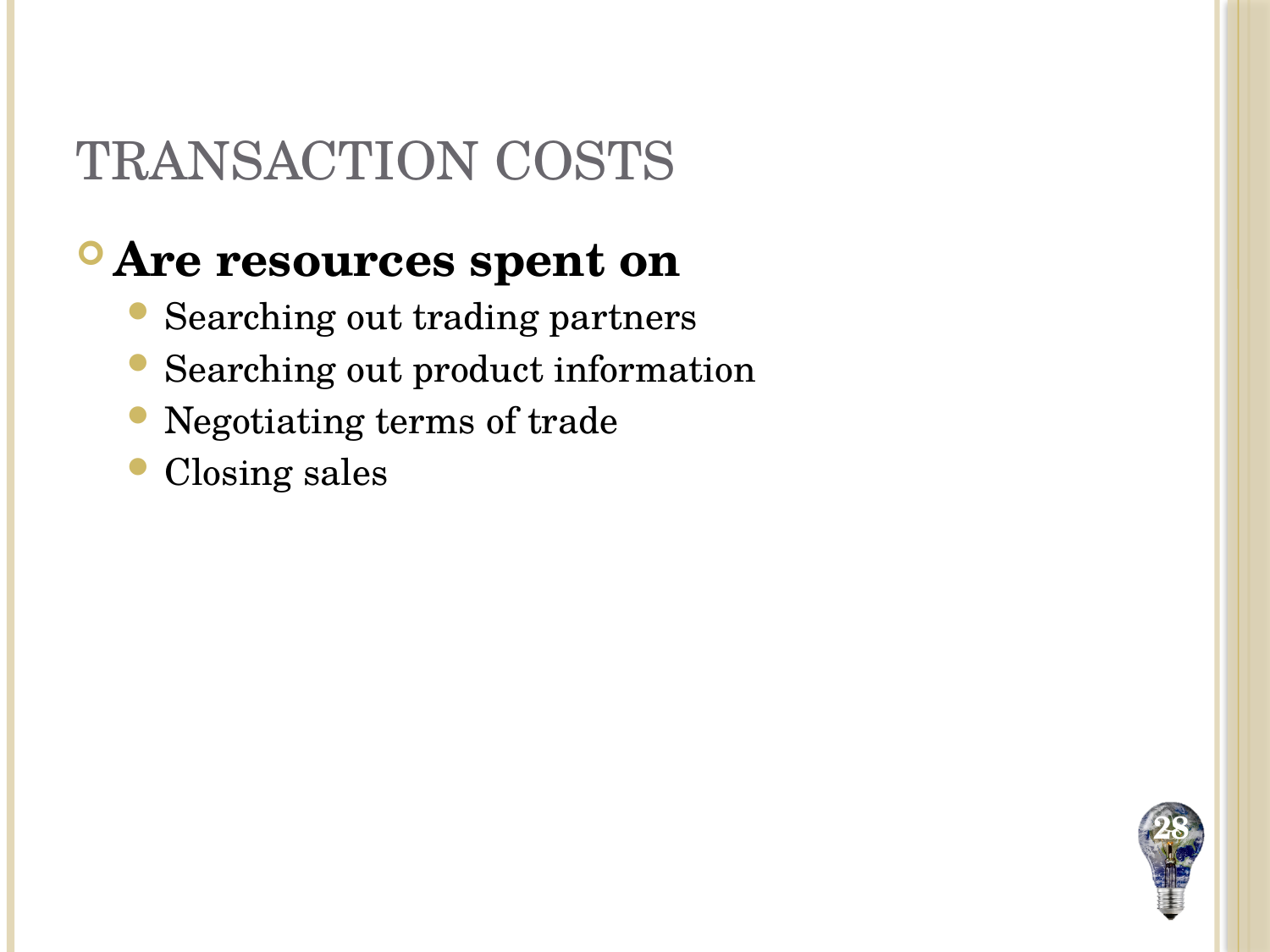

# Transaction Costs
Are resources spent on
Searching out trading partners
Searching out product information
Negotiating terms of trade
Closing sales

28